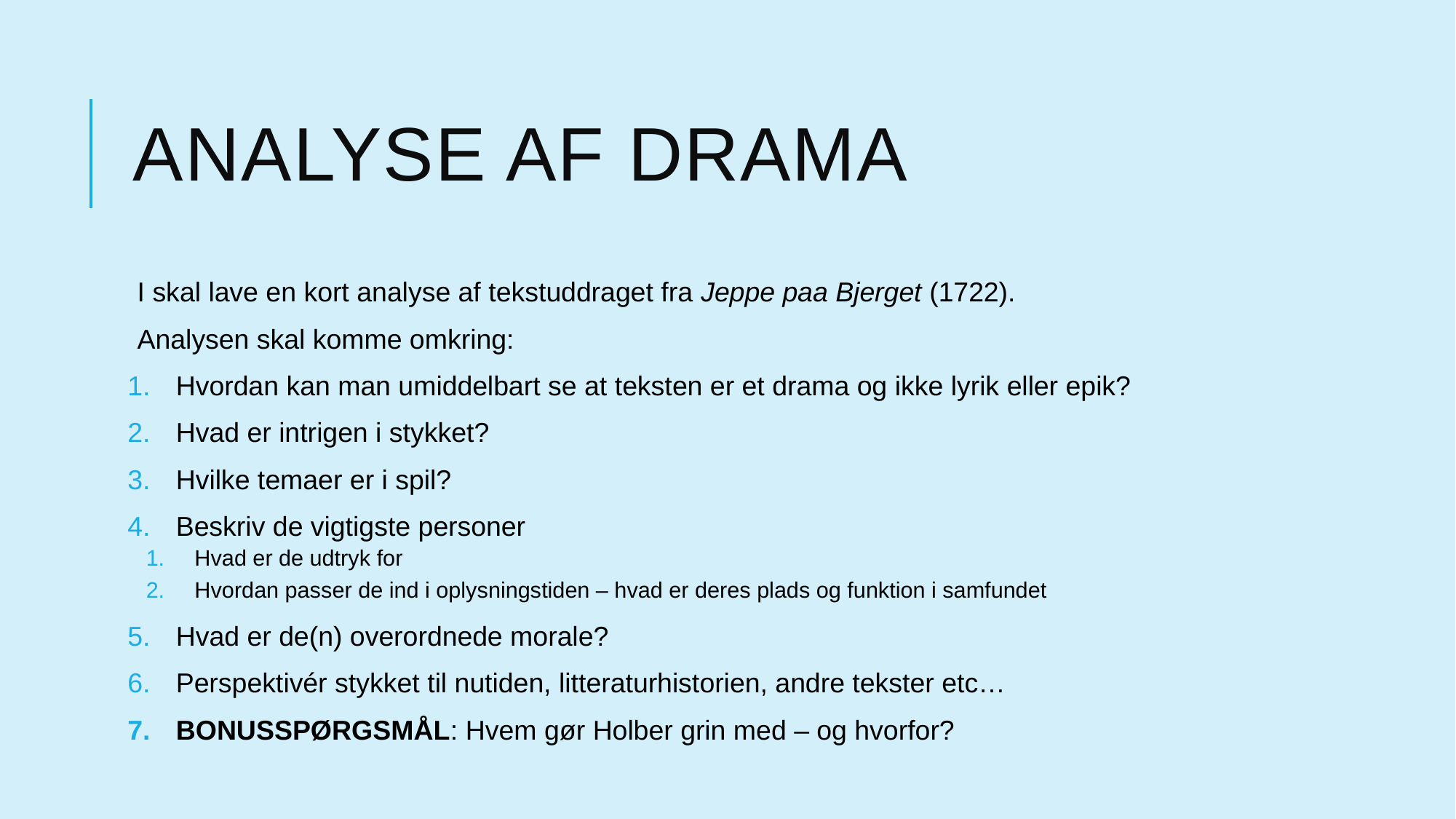

# Analyse af drama
I skal lave en kort analyse af tekstuddraget fra Jeppe paa Bjerget (1722).
Analysen skal komme omkring:
Hvordan kan man umiddelbart se at teksten er et drama og ikke lyrik eller epik?
Hvad er intrigen i stykket?
Hvilke temaer er i spil?
Beskriv de vigtigste personer
Hvad er de udtryk for
Hvordan passer de ind i oplysningstiden – hvad er deres plads og funktion i samfundet
Hvad er de(n) overordnede morale?
Perspektivér stykket til nutiden, litteraturhistorien, andre tekster etc…
BONUSSPØRGSMÅL: Hvem gør Holber grin med – og hvorfor?